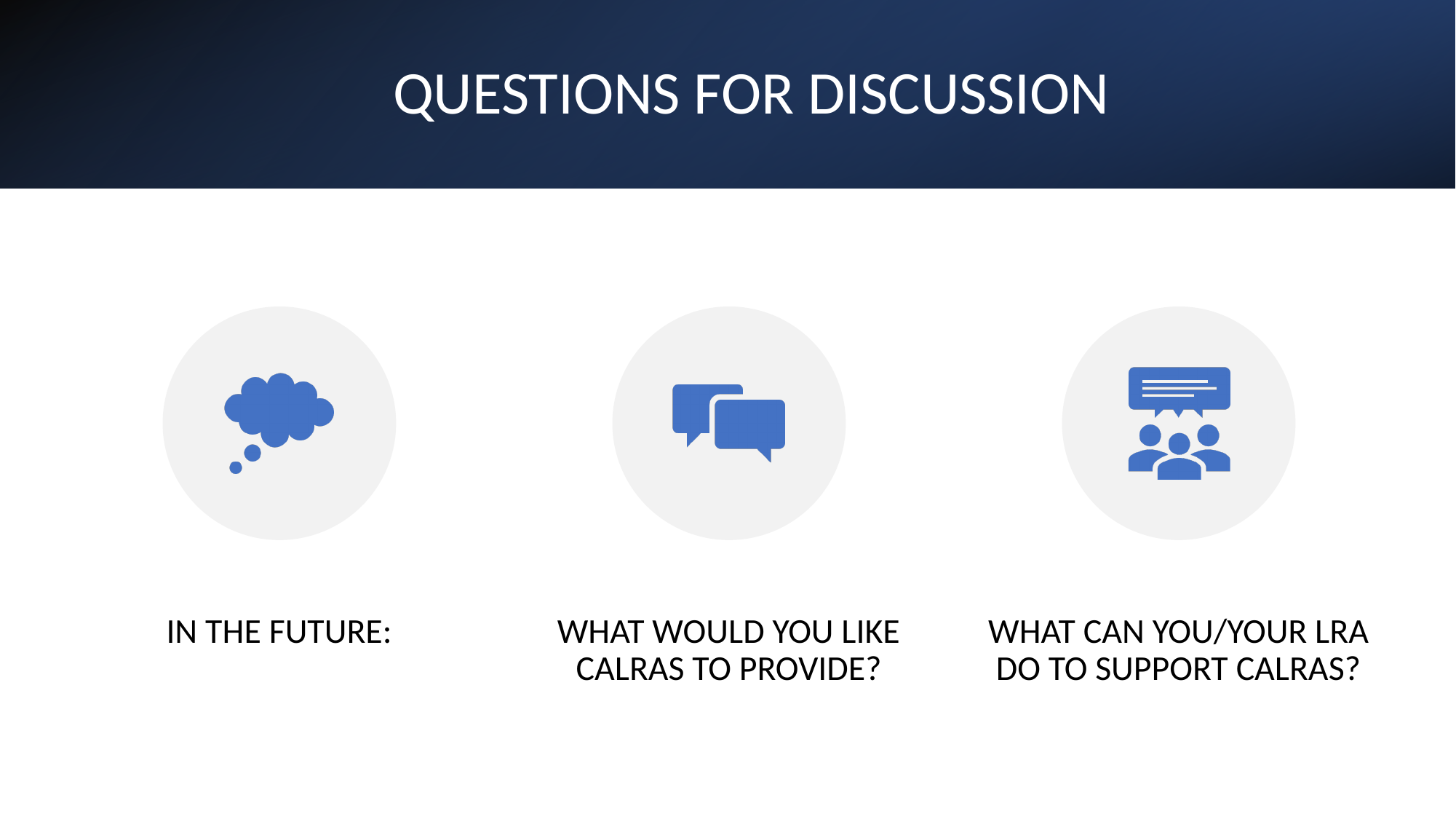

# QUESTIONS FOR DISCUSSION
In the future:
What would you like CALRAs to provide?
What can you/your LRA do to support CALRAs?